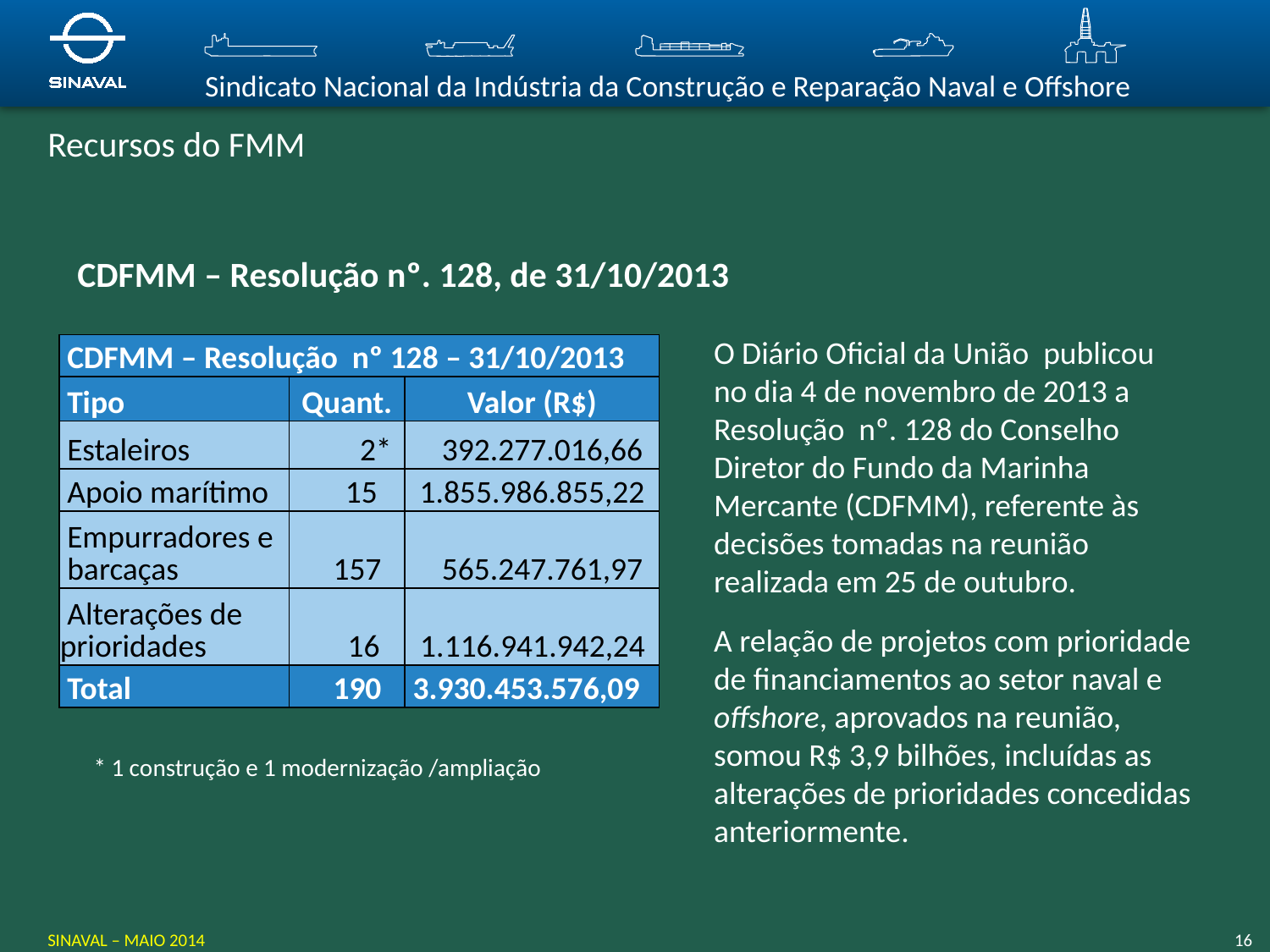

# Recursos do FMM
CDFMM – Resolução nº. 128, de 31/10/2013
O Diário Oficial da União  publicou  no dia 4 de novembro de 2013 a Resolução  nº. 128 do Conselho Diretor do Fundo da Marinha Mercante (CDFMM), referente às decisões tomadas na reunião realizada em 25 de outubro.
A relação de projetos com prioridade de financiamentos ao setor naval e offshore, aprovados na reunião,  somou R$ 3,9 bilhões, incluídas as alterações de prioridades concedidas anteriormente.

| CDFMM – Resolução nº 128 – 31/10/2013 |  |  |
| --- | --- | --- |
| Tipo | Quant. | Valor (R$) |
| Estaleiros | 2\* | 392.277.016,66 |
| Apoio marítimo | 15 | 1.855.986.855,22 |
| Empurradores e barcaças | 157 | 565.247.761,97 |
| Alterações de prioridades | 16 | 1.116.941.942,24 |
| Total | 190 | 3.930.453.576,09 |
    * 1 construção e 1 modernização /ampliação
SINAVAL – MAIO 2014
16